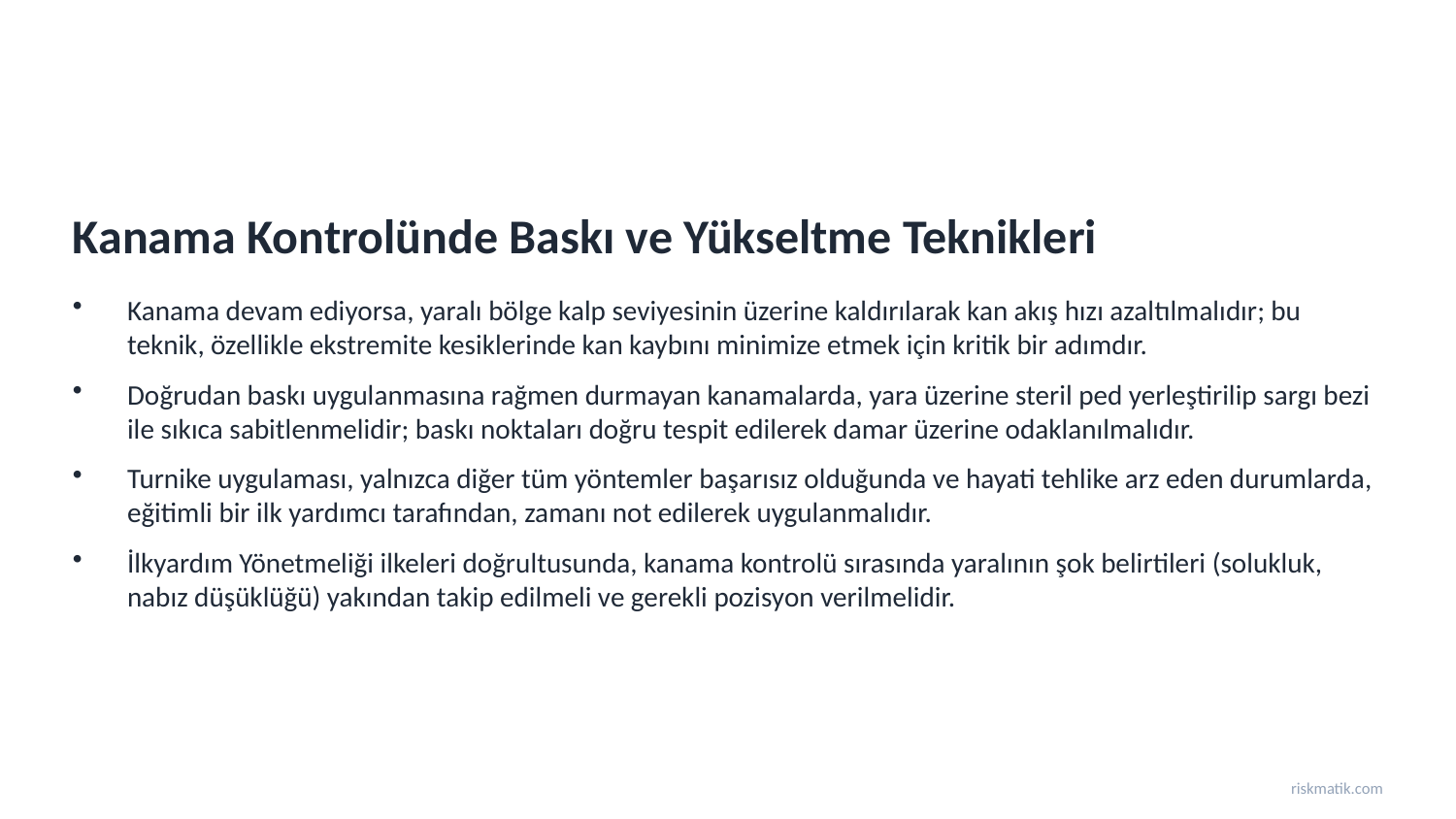

Kanama Kontrolünde Baskı ve Yükseltme Teknikleri
Kanama devam ediyorsa, yaralı bölge kalp seviyesinin üzerine kaldırılarak kan akış hızı azaltılmalıdır; bu teknik, özellikle ekstremite kesiklerinde kan kaybını minimize etmek için kritik bir adımdır.
Doğrudan baskı uygulanmasına rağmen durmayan kanamalarda, yara üzerine steril ped yerleştirilip sargı bezi ile sıkıca sabitlenmelidir; baskı noktaları doğru tespit edilerek damar üzerine odaklanılmalıdır.
Turnike uygulaması, yalnızca diğer tüm yöntemler başarısız olduğunda ve hayati tehlike arz eden durumlarda, eğitimli bir ilk yardımcı tarafından, zamanı not edilerek uygulanmalıdır.
İlkyardım Yönetmeliği ilkeleri doğrultusunda, kanama kontrolü sırasında yaralının şok belirtileri (solukluk, nabız düşüklüğü) yakından takip edilmeli ve gerekli pozisyon verilmelidir.
riskmatik.com